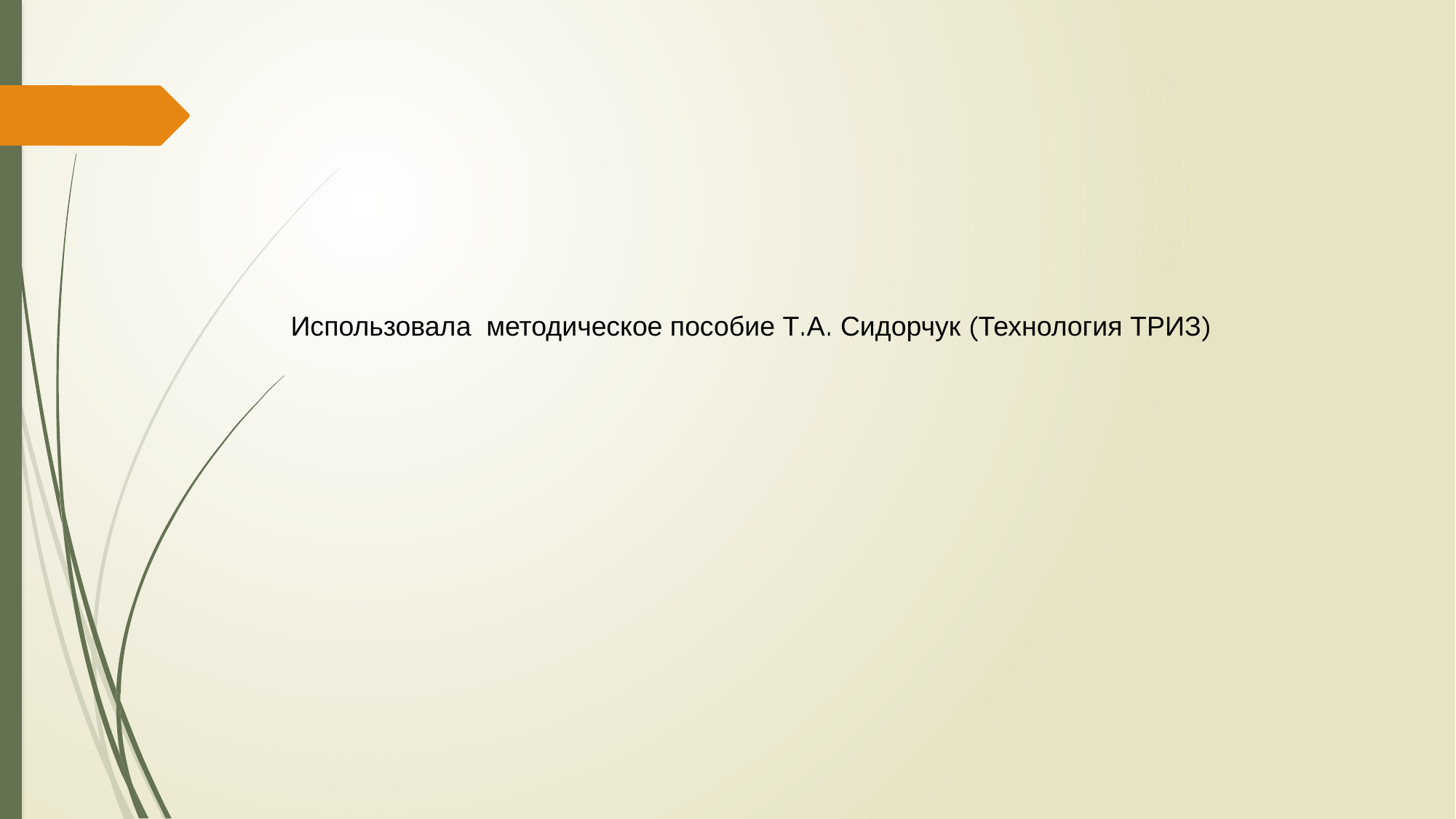

Использовала  методическое пособие Т.А. Сидорчук (Технология ТРИЗ)